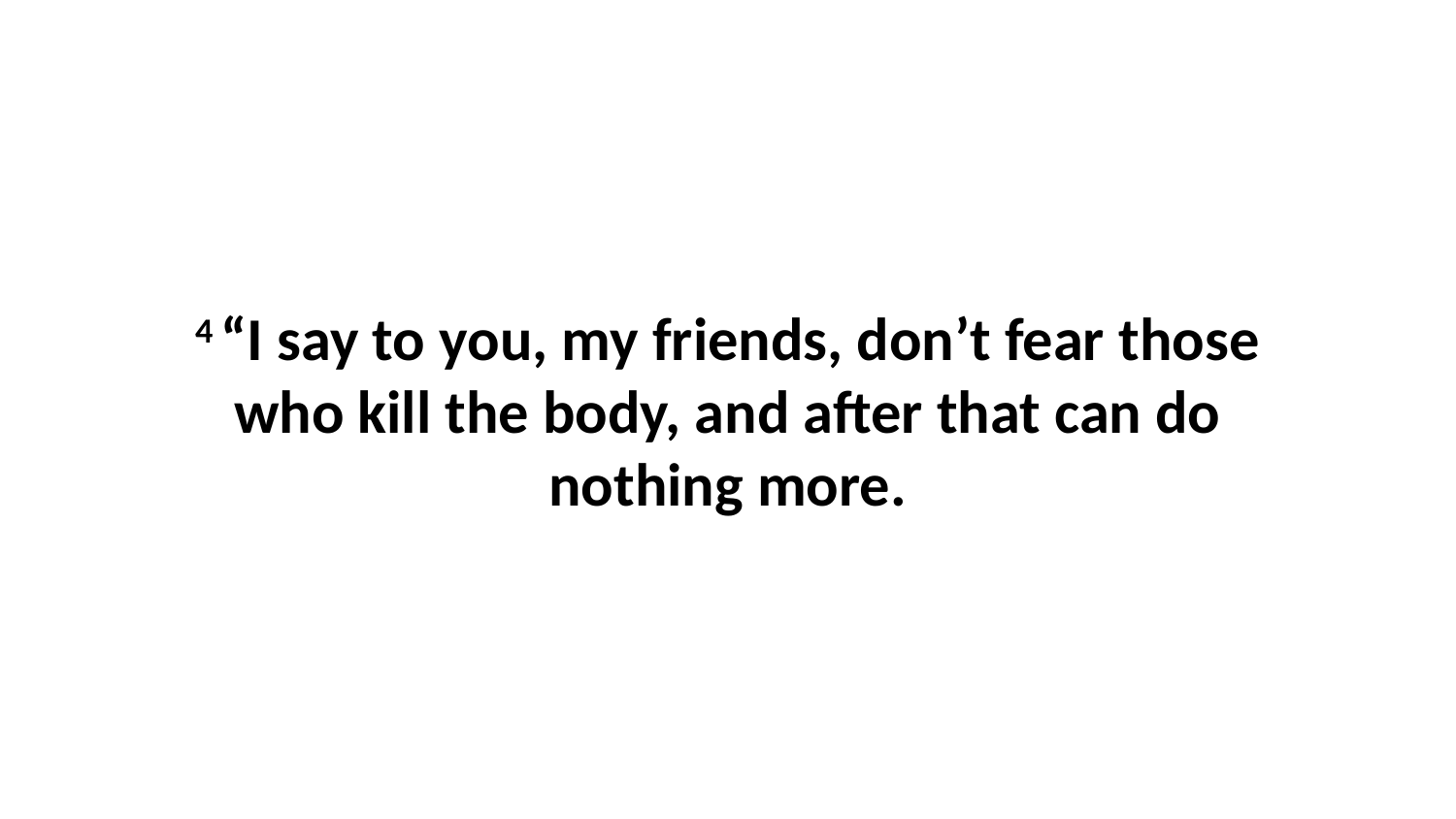

4 “I say to you, my friends, don’t fear those who kill the body, and after that can do nothing more.